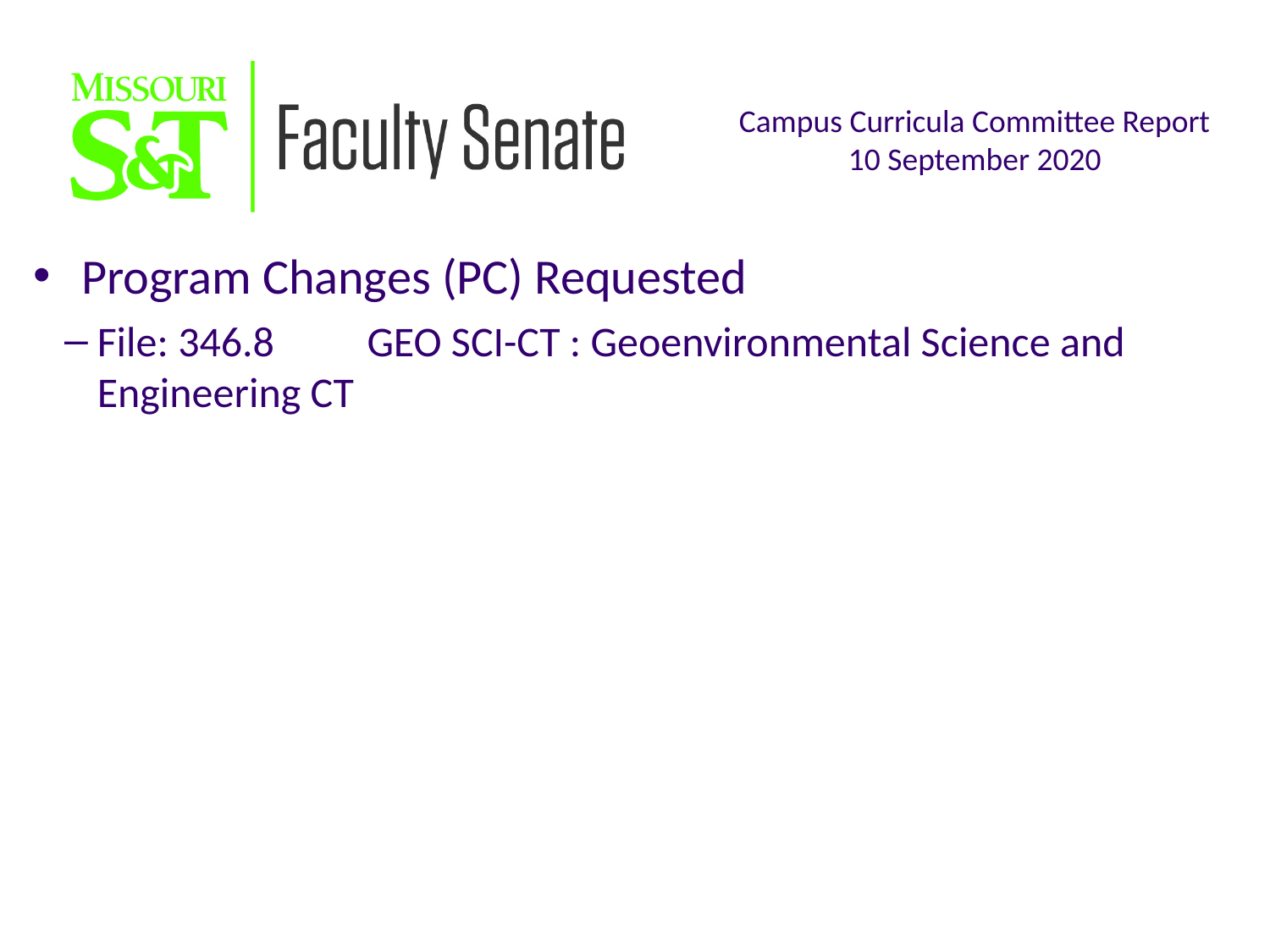

Program Changes (PC) Requested
File: 346.8	GEO SCI-CT : Geoenvironmental Science and Engineering CT